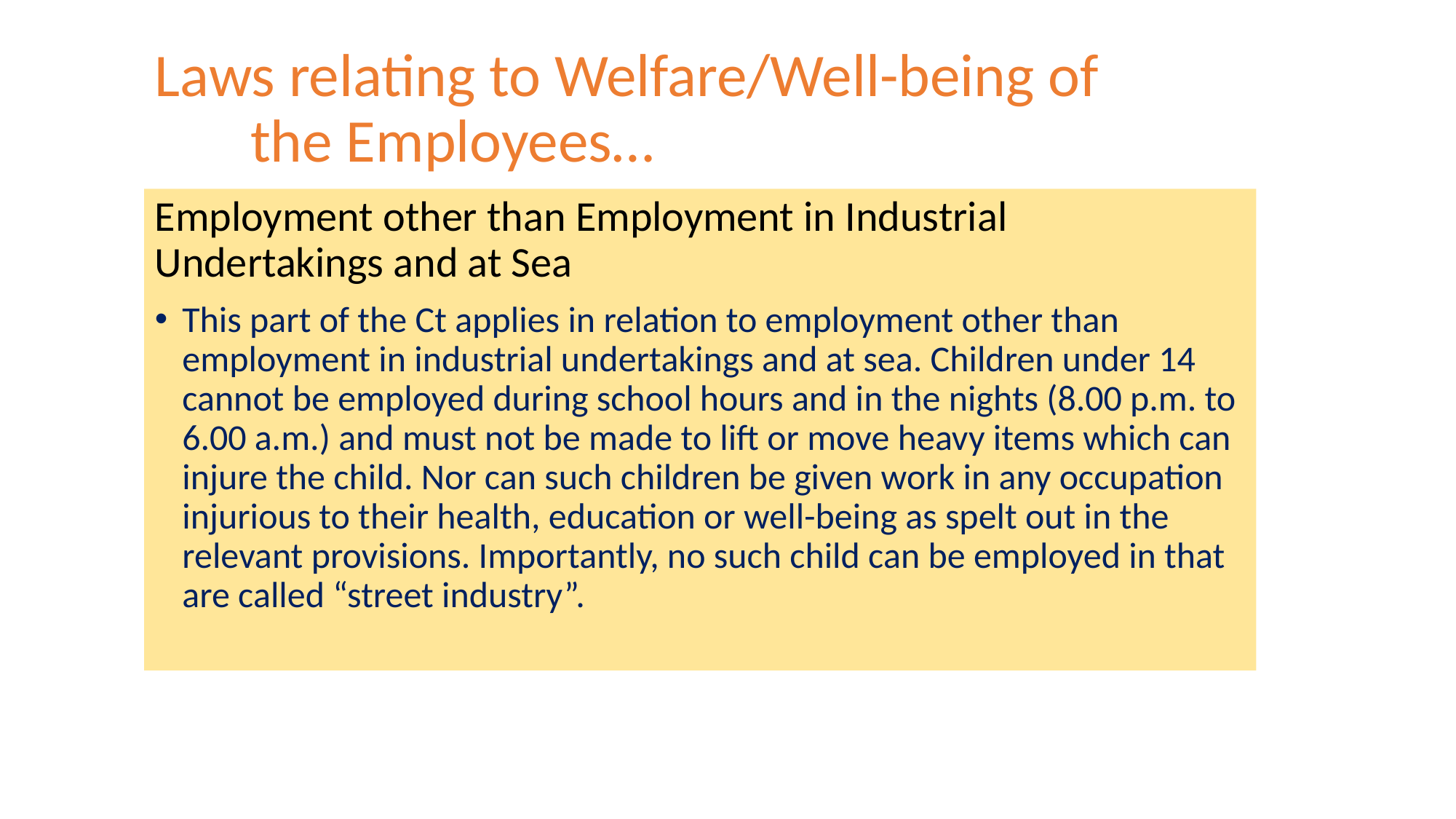

# Laws relating to Welfare/Well-being of            the Employees…
Employment other than Employment in Industrial Undertakings and at Sea
This part of the Ct applies in relation to employment other than employment in industrial undertakings and at sea. Children under 14 cannot be employed during school hours and in the nights (8.00 p.m. to 6.00 a.m.) and must not be made to lift or move heavy items which can injure the child. Nor can such children be given work in any occupation injurious to their health, education or well-being as spelt out in the relevant provisions. Importantly, no such child can be employed in that are called “street industry”.